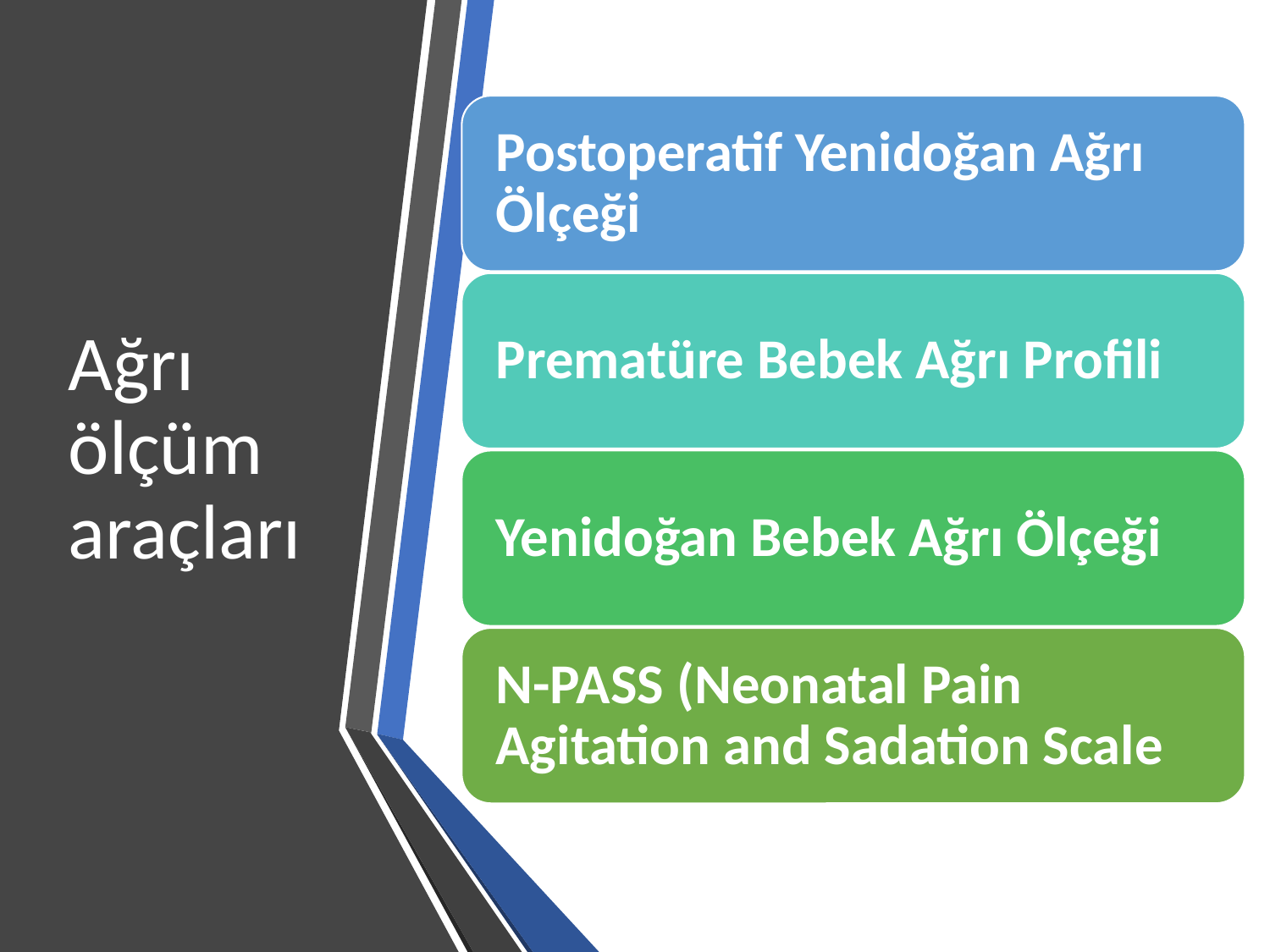

# Ağrı ölçüm araçları
Postoperatif Yenidoğan Ağrı Ölçeği
Prematüre Bebek Ağrı Profili
Yenidoğan Bebek Ağrı Ölçeği
N-PASS (Neonatal Pain Agitation and Sadation Scale